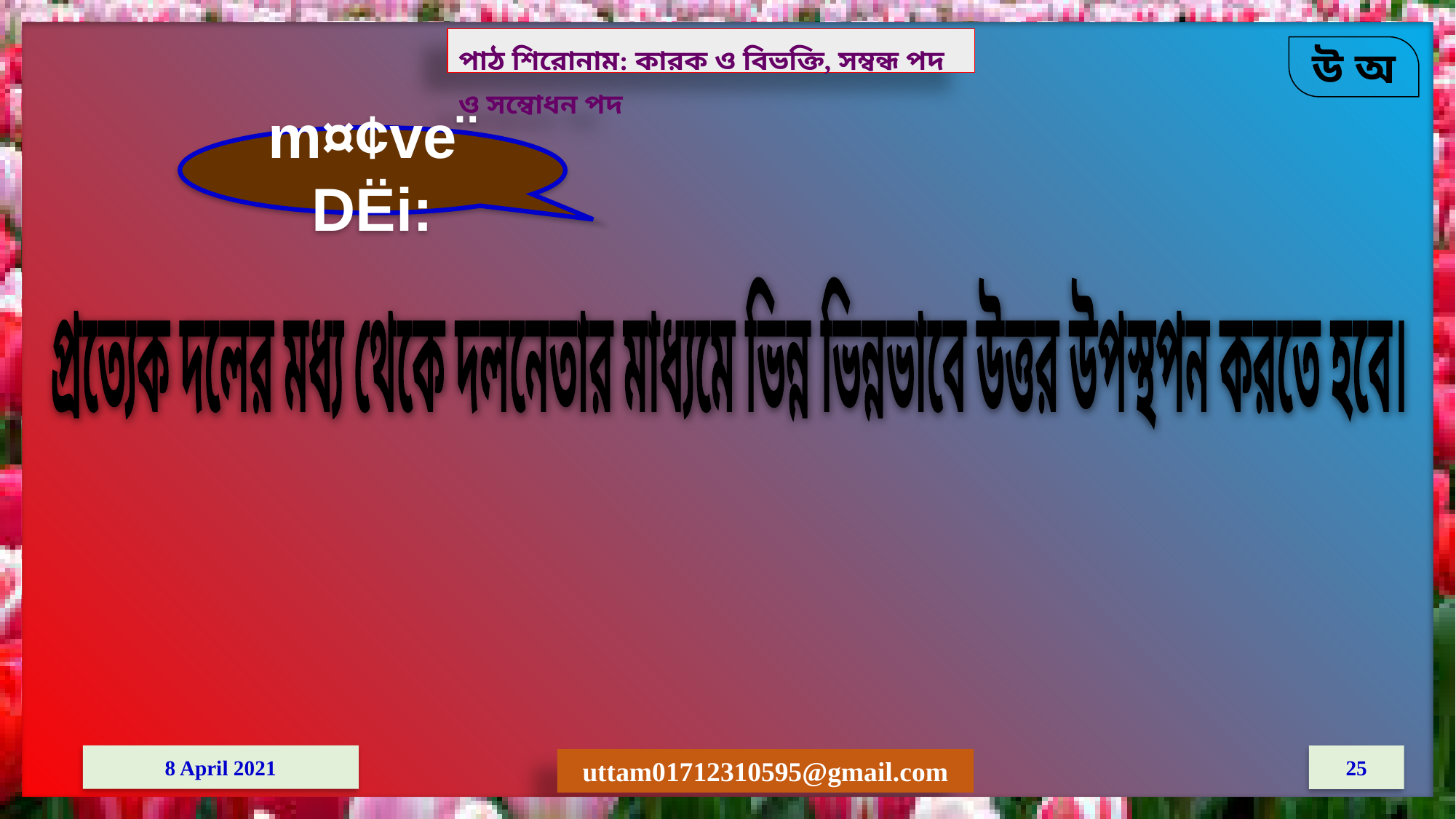

পাঠ শিরোনাম: কারক ও বিভক্তি, সম্বন্ধ পদ ও সম্বোধন পদ
m¤¢ve¨ DËi:
 প্রত্যেক দলের মধ্য থেকে দলনেতার মাধ্যমে ভিন্ন ভিন্নভাবে উত্তর উপস্থপন করতে হবে।
8 April 2021
25